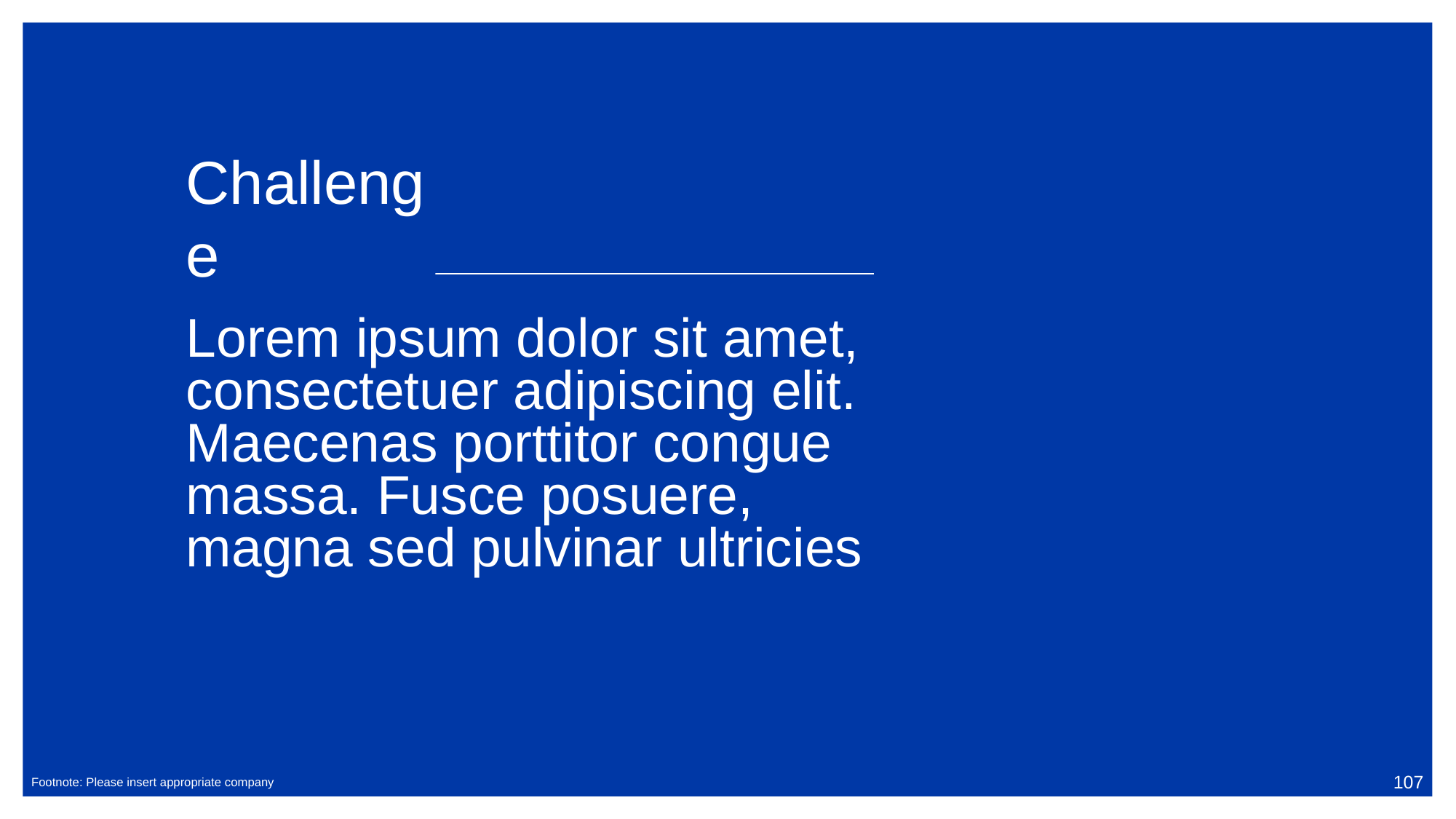

The
Picture
Challenge
Idea
# Lorem ipsum dolor sit amet, consectetuer adipiscing elit. Maecenas porttitor congue massa. Fusce posuere, magna sed pulvinar ultricies
Maecenas
porttitor congue massa.
Fusce posuere, magna sed pulvinar ultricies, purus
lectus malesuada libero, sit amet commodo magna eros
quis urna.
Footnote: Please insert appropriate company
107